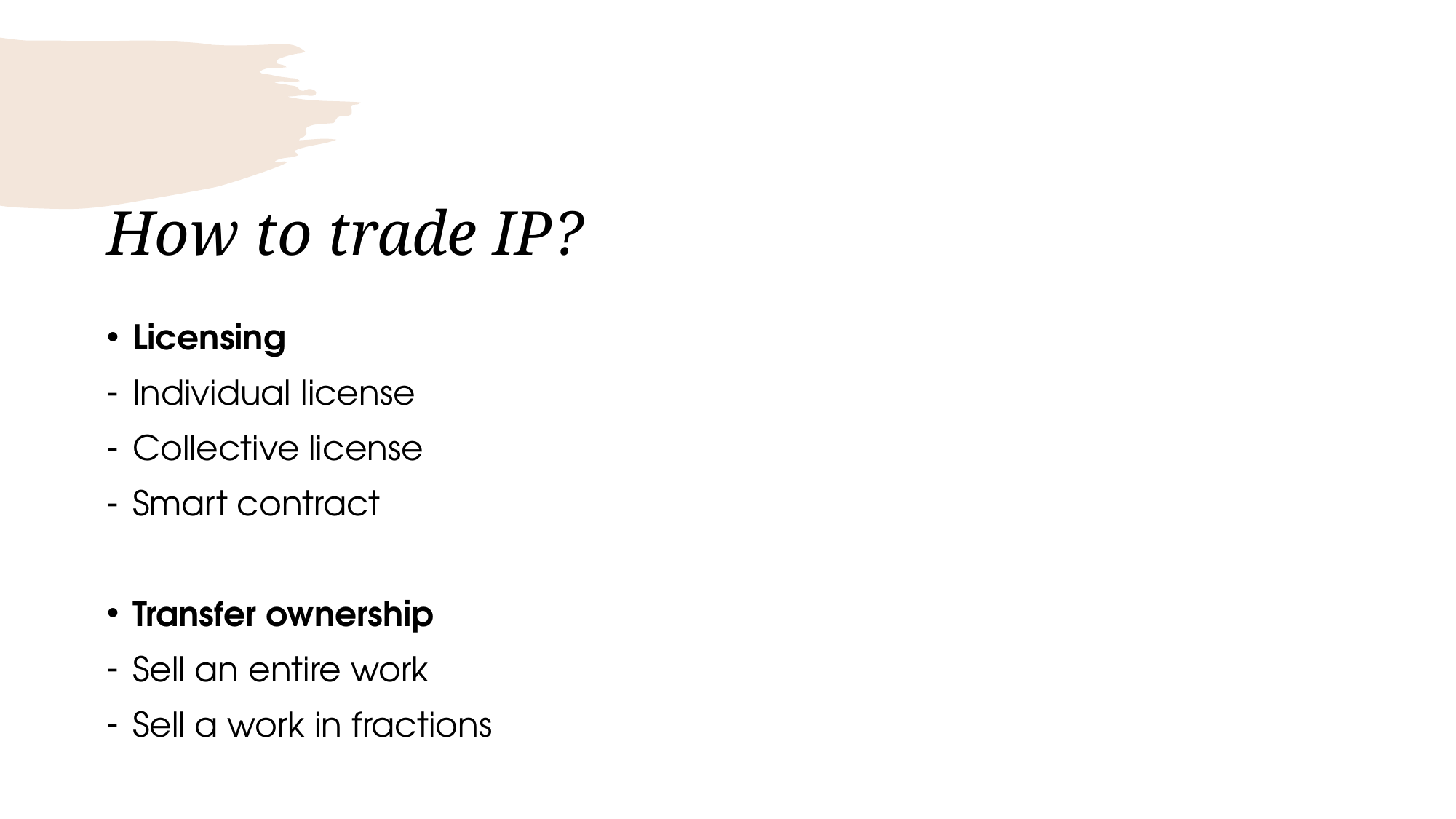

# How to trade IP?
Licensing
Individual license
Collective license
Smart contract

Transfer ownership
Sell an entire work
Sell a work in fractions